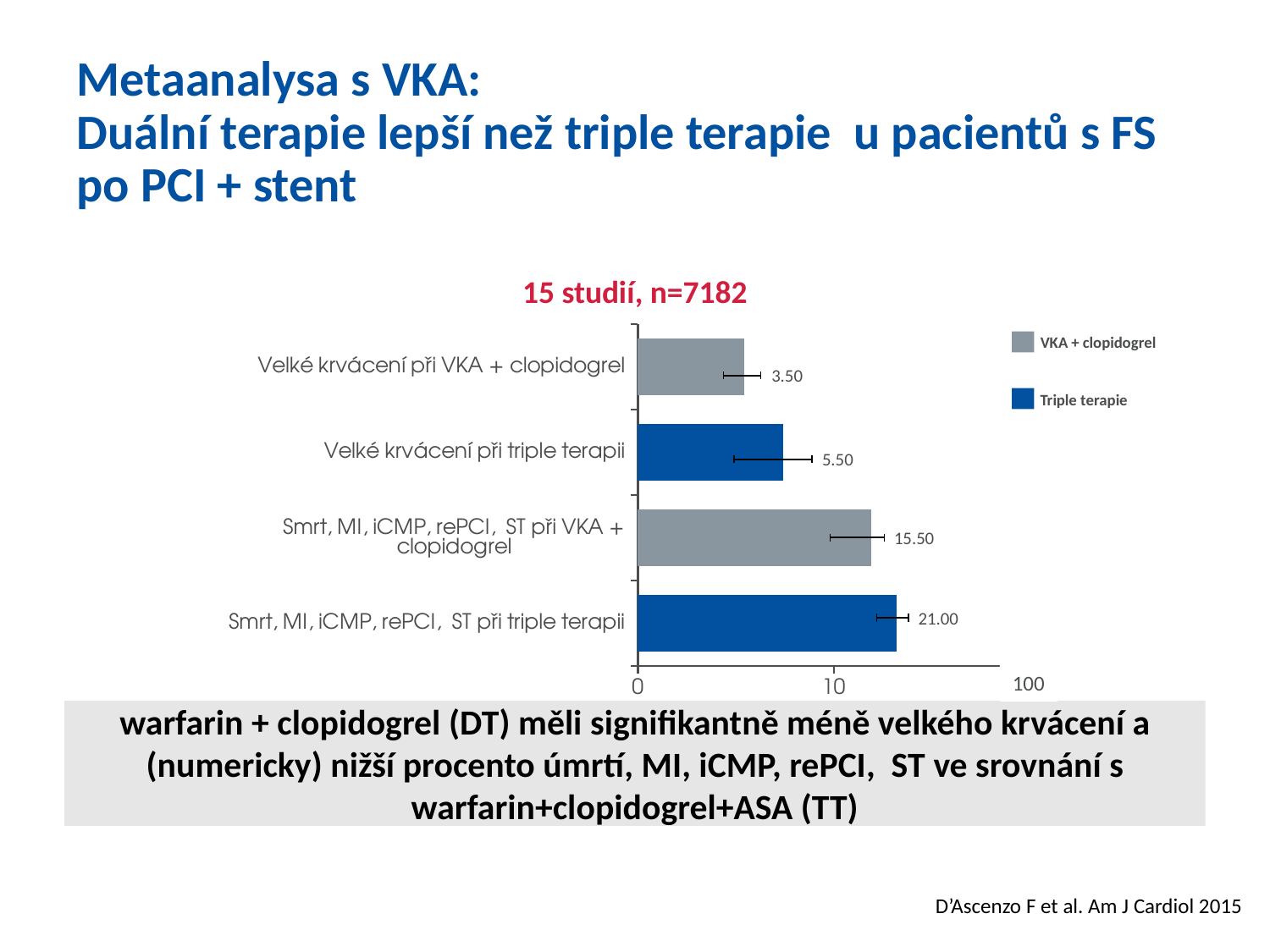

Metaanalysa s VKA:
Duální terapie lepší než triple terapie  u pacientů s FS po PCI + stent
15 studií, n=7182

### Chart

| Category | Series 1 |
|---|---|
| Smrt, MI, iCMP, rePCI,  ST při triple terapii | 13.2 |
| Smrt, MI, iCMP, rePCI,  ST při VKA + clopidogrel | 11.9 |
| Velké krvácení při triple terapii | 7.4 |
| Velké krvácení při VKA + clopidogrel | 5.45 |
VKA + clopidogrel

3.50
Triple terapie

5.50
15.50
21.00
100
warfarin + clopidogrel (DT) měli signifikantně méně velkého krvácení a (numericky) nižší procento úmrtí, MI, iCMP, rePCI,  ST ve srovnání s warfarin+clopidogrel+ASA (TT)
D’Ascenzo F et al. Am J Cardiol 2015